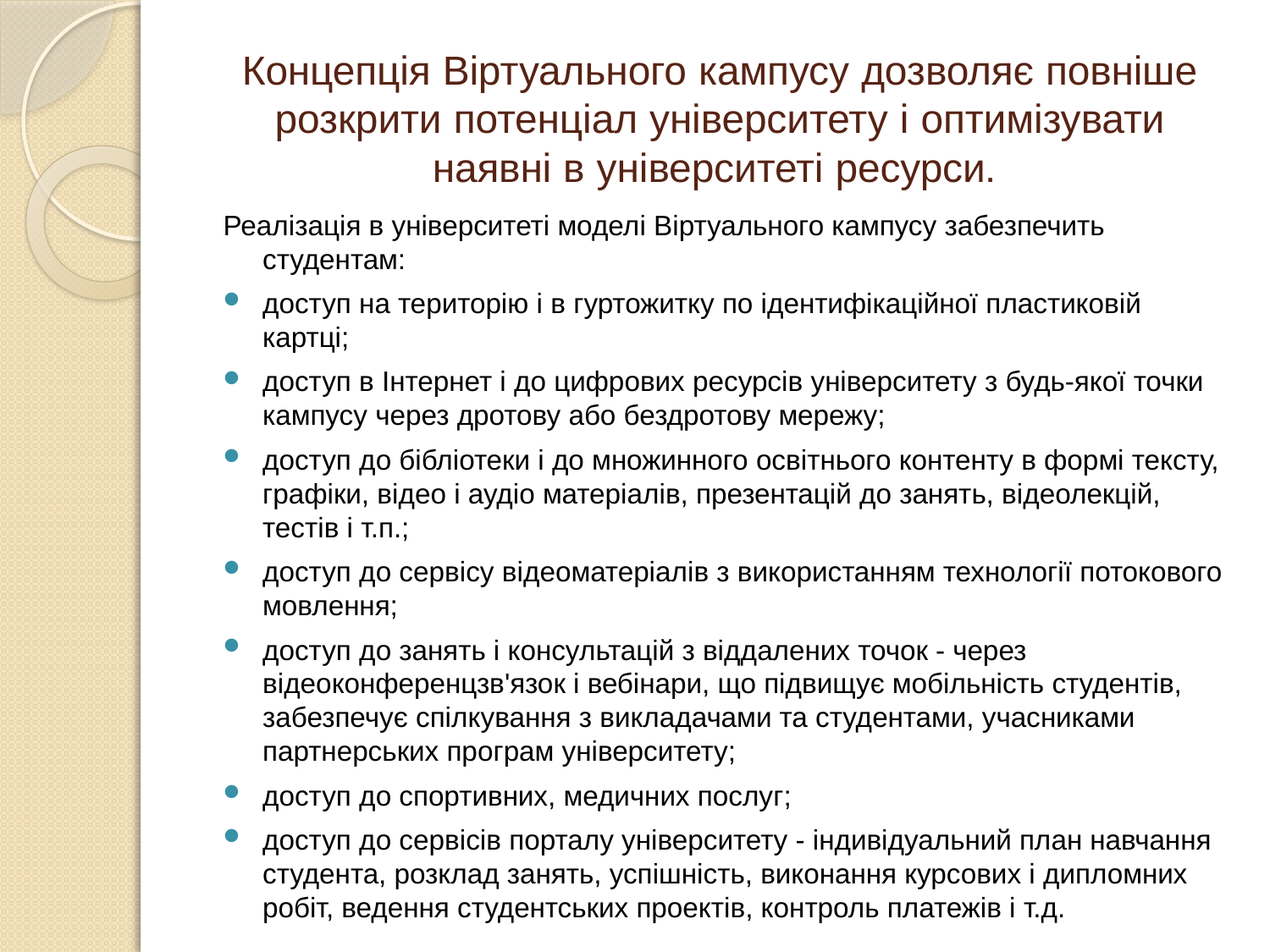

# Концепція Віртуального кампусу дозволяє повніше розкрити потенціал університету і оптимізувати наявні в університеті ресурси.
Реалізація в університеті моделі Віртуального кампусу забезпечить студентам:
доступ на територію і в гуртожитку по ідентифікаційної пластиковій картці;
доступ в Інтернет і до цифрових ресурсів університету з будь-якої точки кампусу через дротову або бездротову мережу;
доступ до бібліотеки і до множинного освітнього контенту в формі тексту, графіки, відео і аудіо матеріалів, презентацій до занять, відеолекцій, тестів і т.п.;
доступ до сервісу відеоматеріалів з використанням технології потокового мовлення;
доступ до занять і консультацій з віддалених точок - через відеоконференцзв'язок і вебінари, що підвищує мобільність студентів, забезпечує спілкування з викладачами та студентами, учасниками партнерських програм університету;
доступ до спортивних, медичних послуг;
доступ до сервісів порталу університету - індивідуальний план навчання студента, розклад занять, успішність, виконання курсових і дипломних робіт, ведення студентських проектів, контроль платежів і т.д.